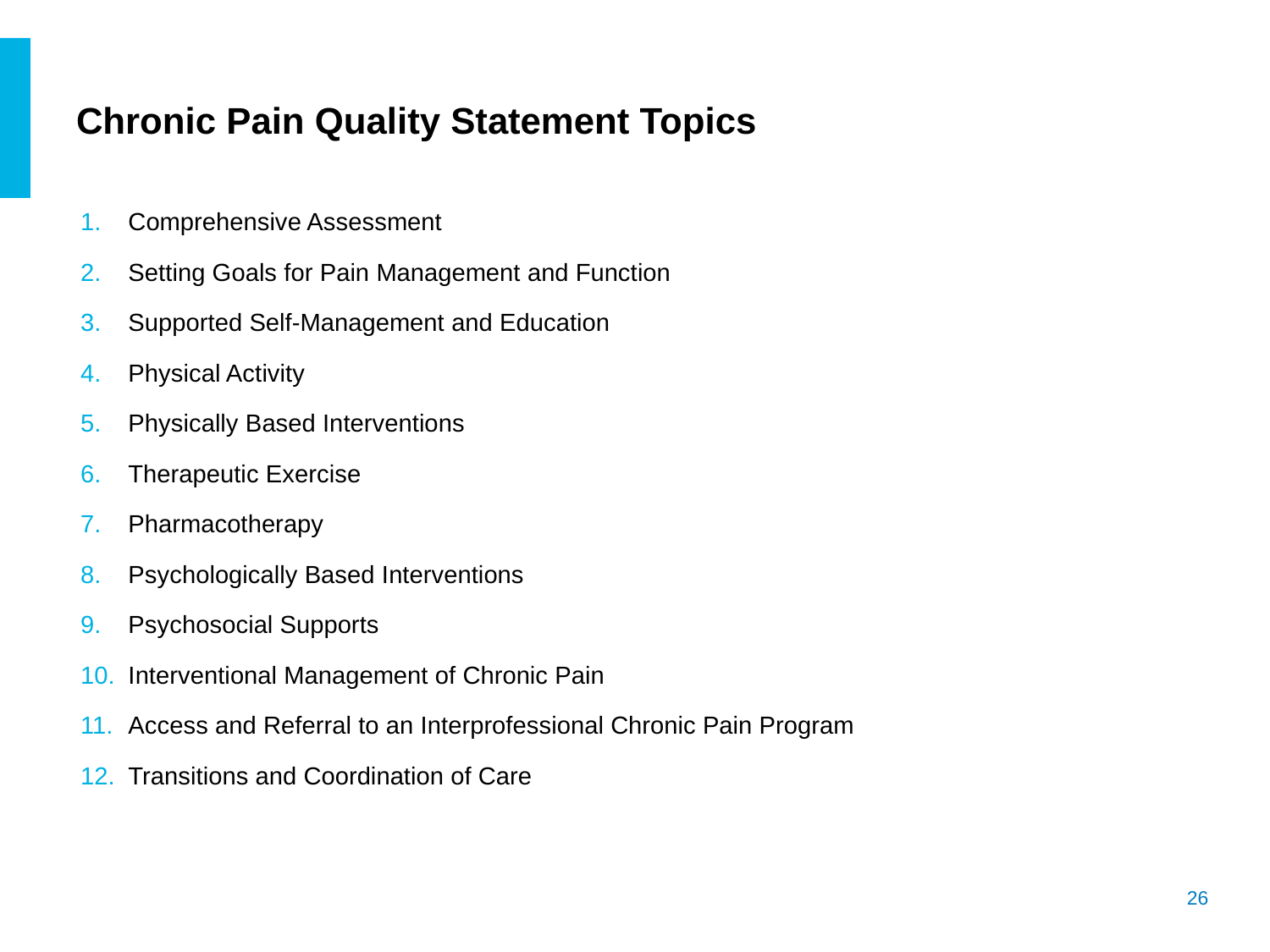

# Chronic Pain Quality Statement Topics
Comprehensive Assessment
Setting Goals for Pain Management and Function
Supported Self-Management and Education
Physical Activity
Physically Based Interventions
Therapeutic Exercise
Pharmacotherapy
Psychologically Based Interventions
Psychosocial Supports
Interventional Management of Chronic Pain
Access and Referral to an Interprofessional Chronic Pain Program
Transitions and Coordination of Care